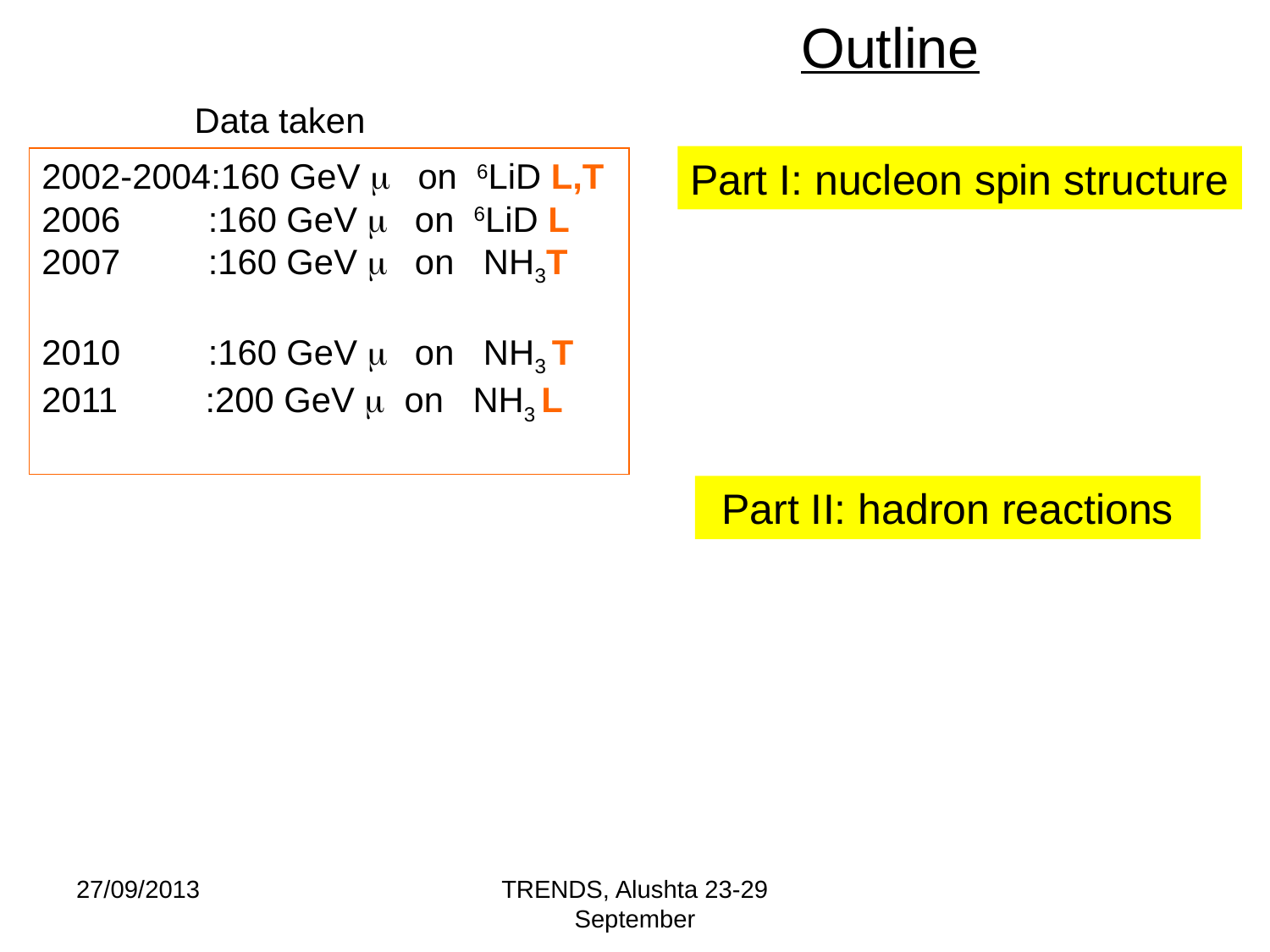

# Outline
Data taken
Part I: nucleon spin structure
2002-2004:160 GeV μ  on  6LiD L,T
2006         :160 GeV μ  on  6LiD L
2007         :160 GeV μ  on   NH3T

2010         :160 GeV μ  on   NH3 T
         :200 GeV μ  on   NH3 L
Part II: hadron reactions

27/09/2013
TRENDS, Alushta 23-29 September